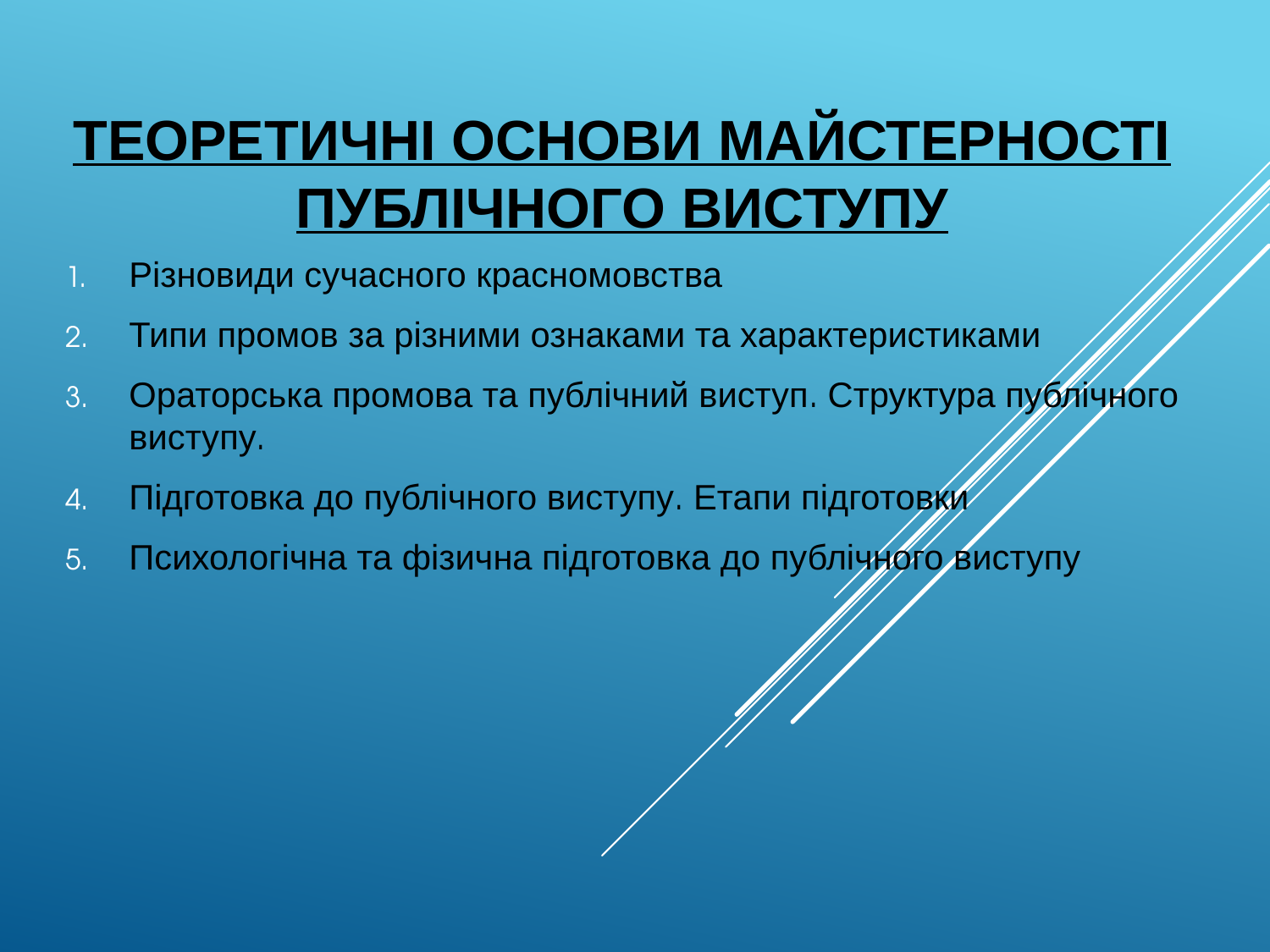

# Теоретичні основи майстерності публічного виступу
Різновиди сучасного красномовства
Типи промов за різними ознаками та характеристиками
Ораторська промова та публічний виступ. Структура публічного виступу.
Підготовка до публічного виступу. Етапи підготовки
Психологічна та фізична підготовка до публічного виступу